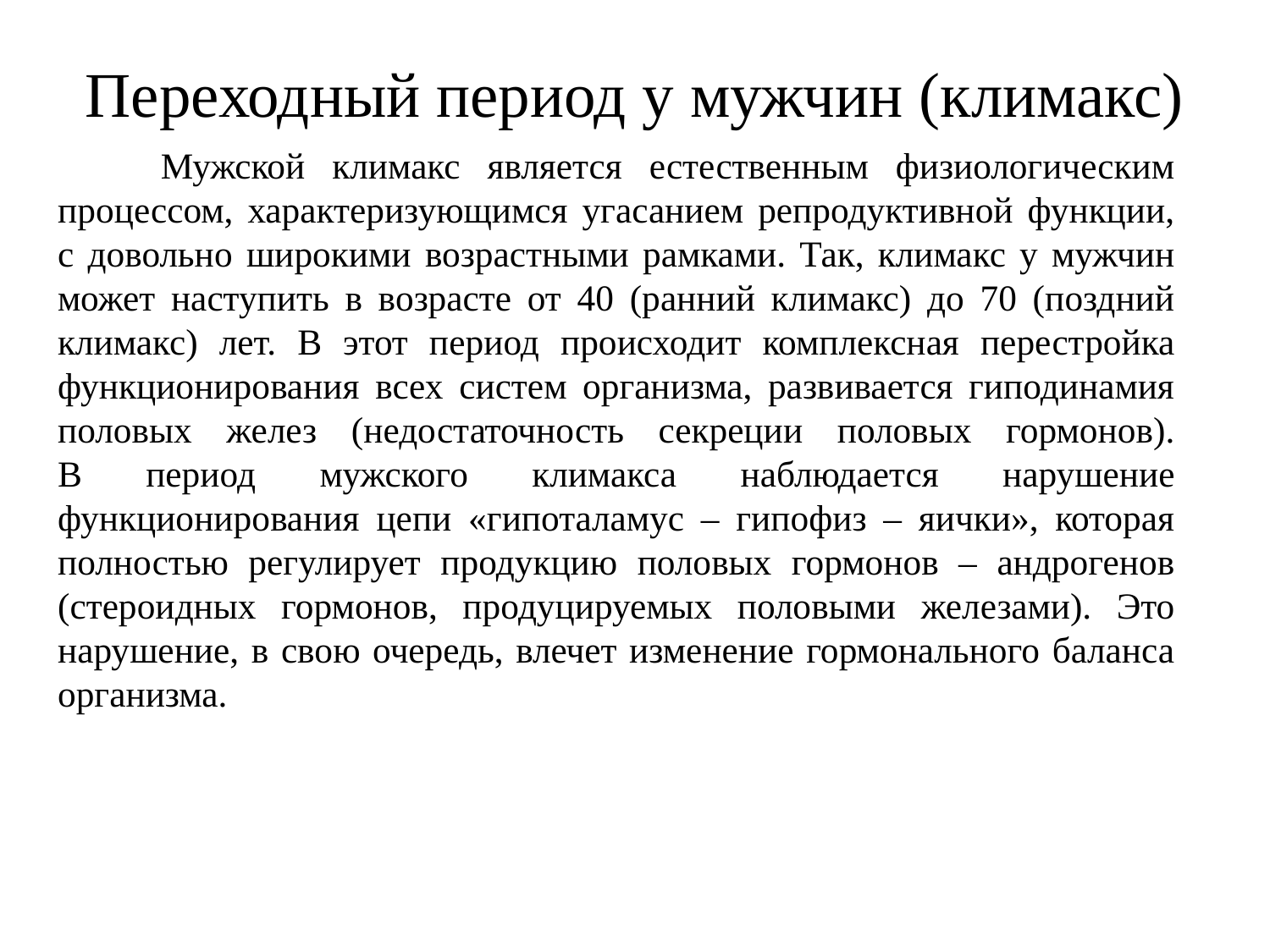

# Переходный период у мужчин (климакс)
     Мужской климакс является естественным физиологическим процессом, характеризующимся угасанием репродуктивной функции, с довольно широкими возрастными рамками. Так, климакс у мужчин может наступить в возрасте от 40 (ранний климакс) до 70 (поздний климакс) лет. В этот период происходит комплексная перестройка функционирования всех систем организма, развивается гиподинамия половых желез (недостаточность секреции половых гормонов).
В период мужского климакса наблюдается нарушение функционирования цепи «гипоталамус – гипофиз – яички», которая полностью регулирует продукцию половых гормонов – андрогенов (стероидных гормонов, продуцируемых половыми железами). Это нарушение, в свою очередь, влечет изменение гормонального баланса организма.